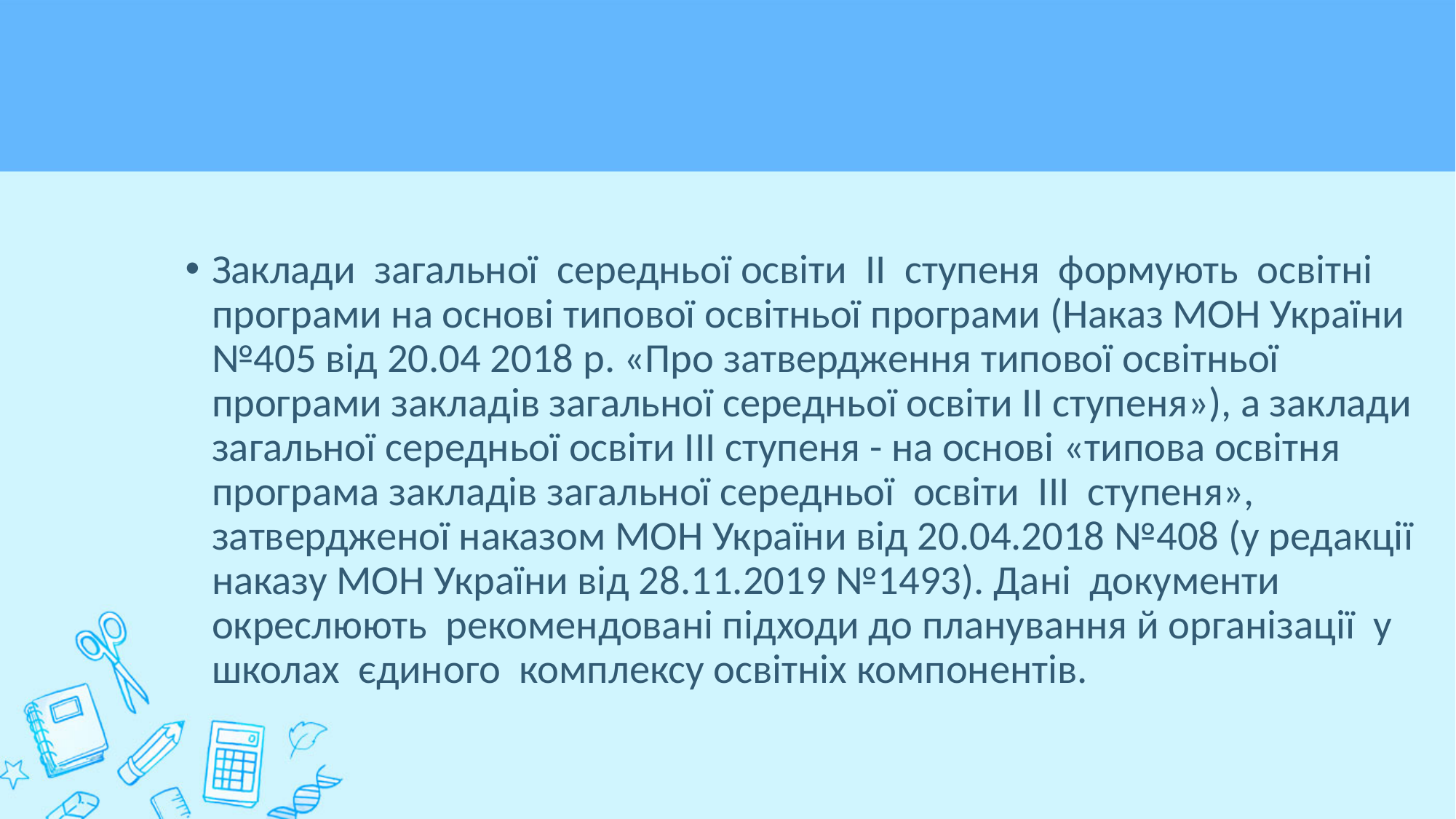

#
Заклади  загальної  середньої освіти  ІІ  ступеня  формують  освітні програми на основі типової освітньої програми (Наказ МОН України №405 від 20.04 2018 р. «Про затвердження типової освітньої програми закладів загальної середньої освіти ІІ ступеня»), а заклади загальної середньої освіти ІІІ ступеня - на основі «типова освітня програма закладів загальної середньої  освіти  ІІІ  ступеня»,  затвердженої наказом МОН України від 20.04.2018 №408 (у редакції наказу МОН України від 28.11.2019 №1493). Дані  документи  окреслюють  рекомендовані підходи до планування й організації  у  школах  єдиного  комплексу освітніх компонентів.